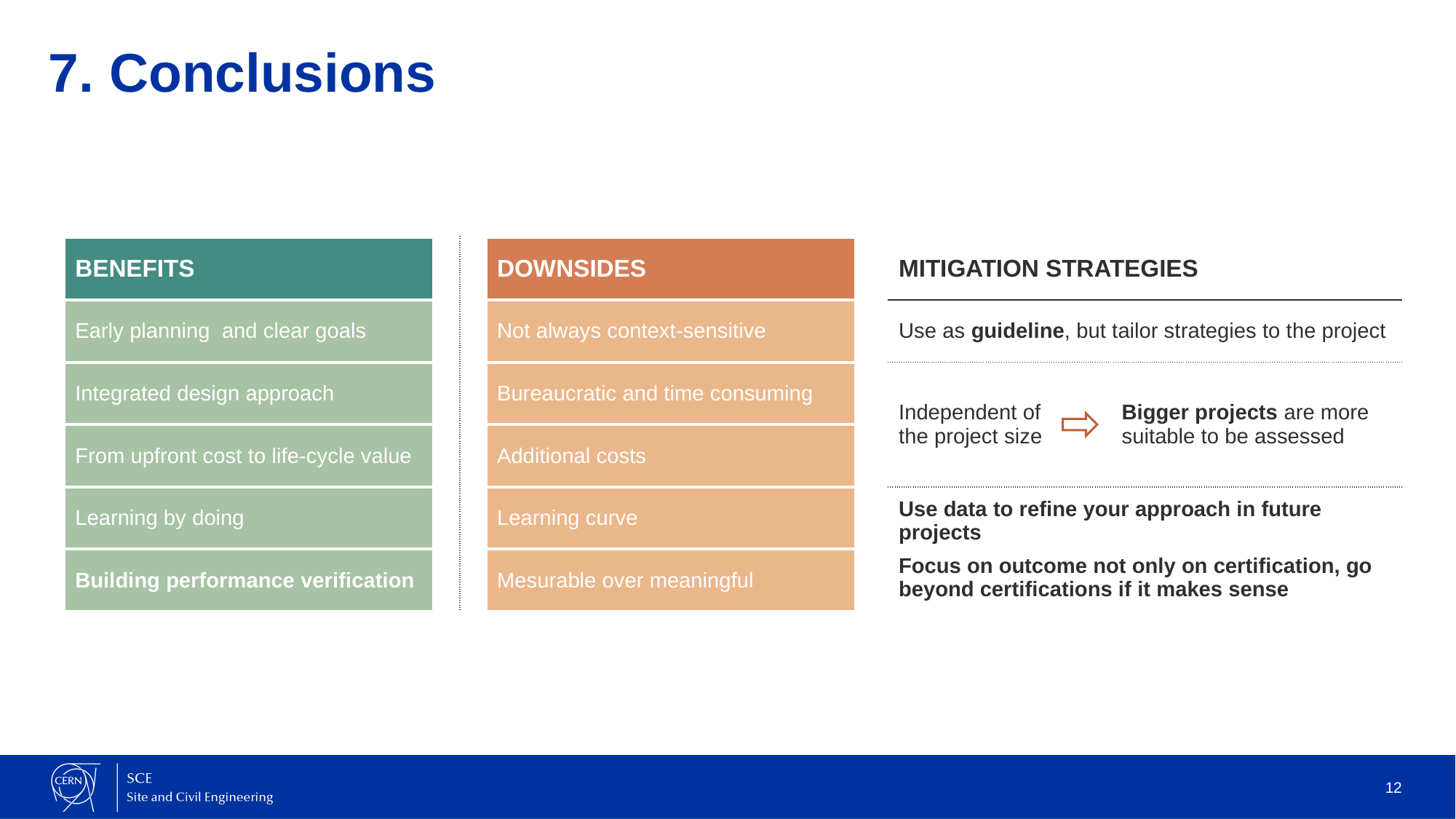

# 7. Conclusions
| BENEFITS |  |  | DOWNSIDES |  | MITIGATION STRATEGIES |  |
| --- | --- | --- | --- | --- | --- | --- |
| Early planning and clear goals |  |  | Not always context-sensitive |  | Use as guideline, but tailor strategies to the project |  |
| Integrated design approach |  |  | Bureaucratic and time consuming |  | Independent of the project size | Bigger projects are more suitable to be assessed |
| From upfront cost to life-cycle value |  |  | Additional costs |  |  |  |
| Learning by doing |  |  | Learning curve |  | Use data to refine your approach in future projects Focus on outcome not only on certification, go beyond certifications if it makes sense |  |
| Building performance verification |  |  | Mesurable over meaningful |  |  |  |

12